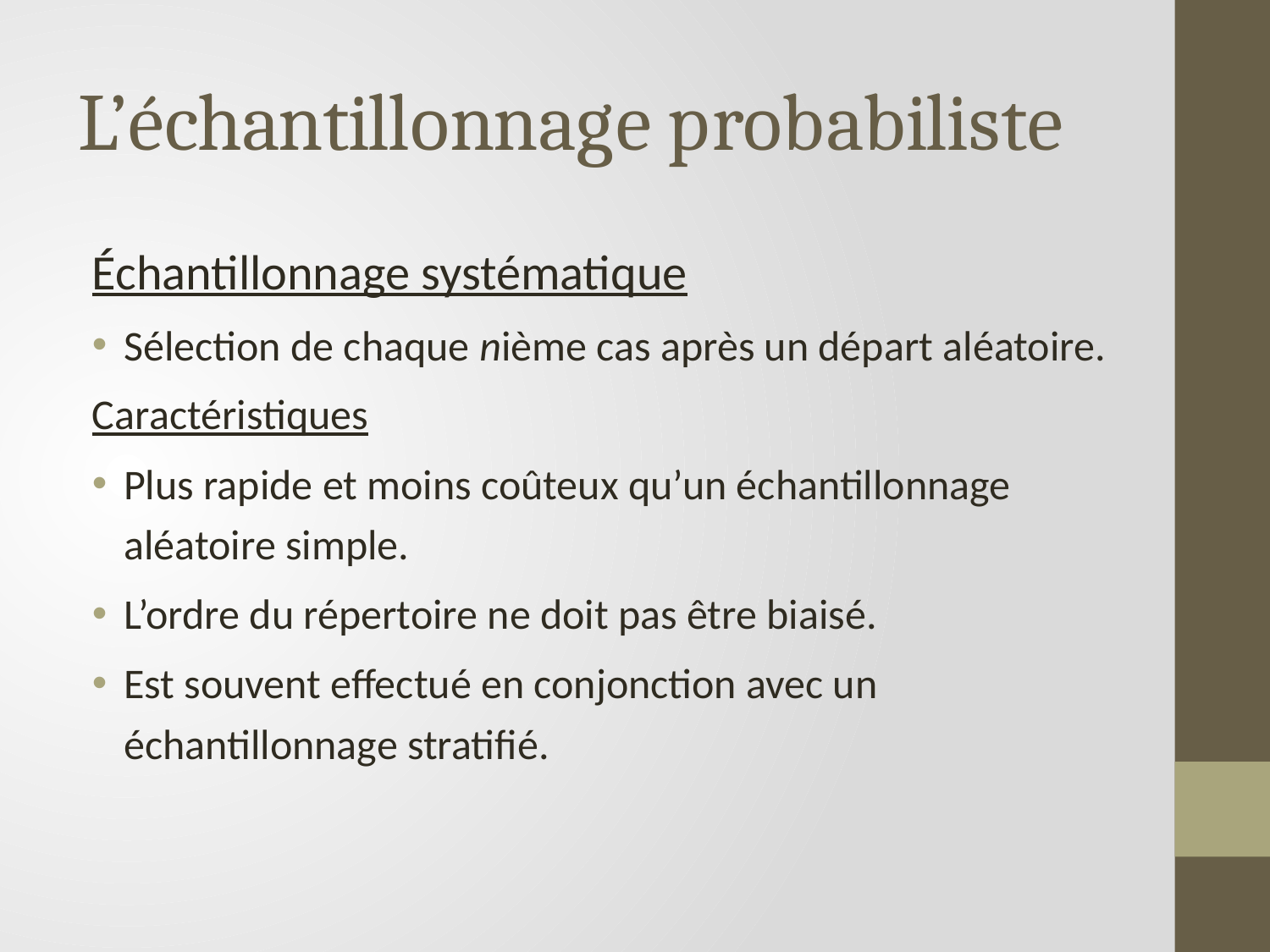

# L’échantillonnage probabiliste
Échantillonnage systématique
Sélection de chaque nième cas après un départ aléatoire.
Caractéristiques
Plus rapide et moins coûteux qu’un échantillonnage aléatoire simple.
L’ordre du répertoire ne doit pas être biaisé.
Est souvent effectué en conjonction avec un échantillonnage stratifié.